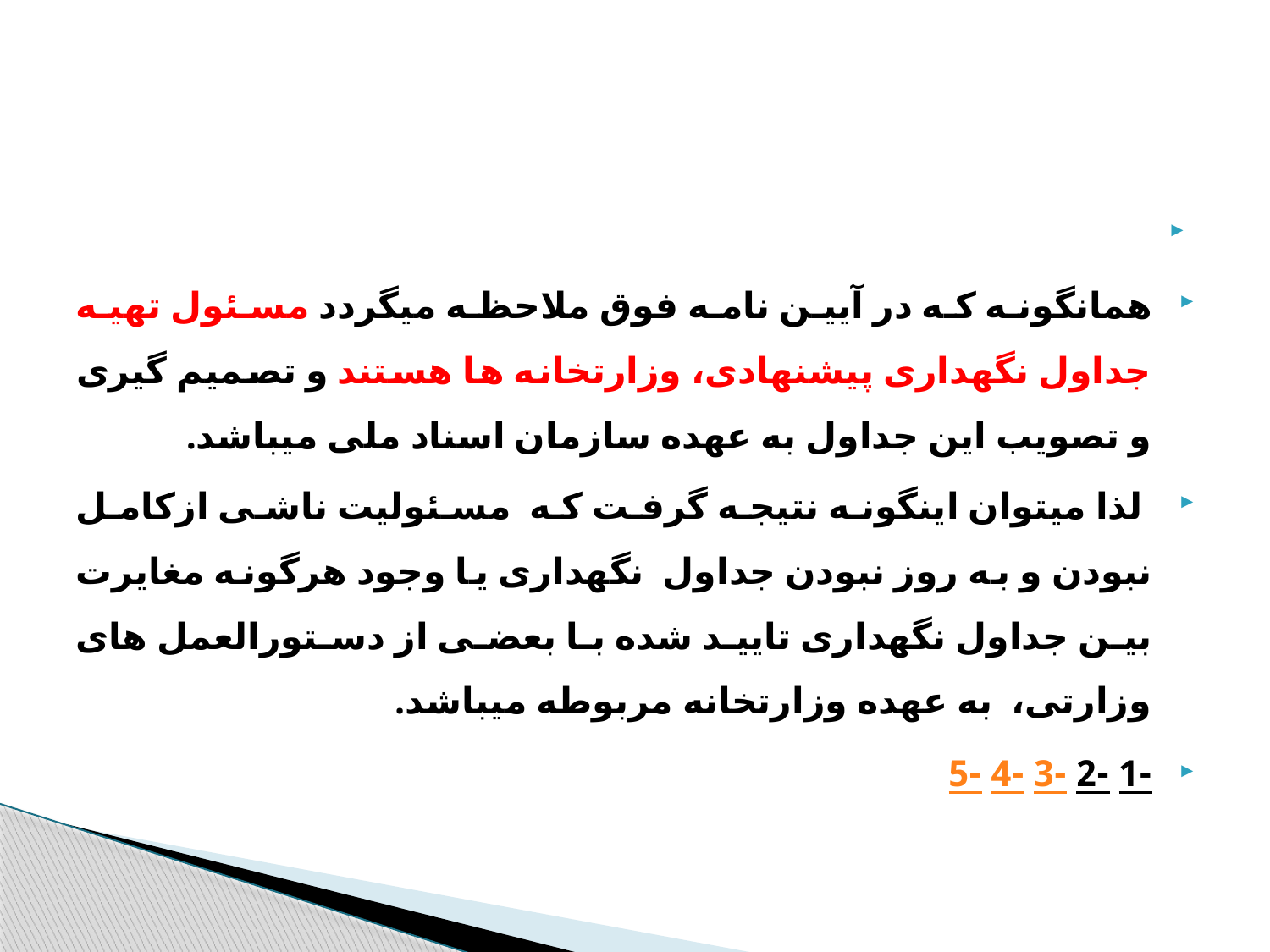

#

همانگونه که در آیین نامه فوق ملاحظه میگردد مسئول تهیه جداول نگهداری پیشنهادی، وزارتخانه ها هستند و تصمیم گیری و تصویب این جداول به عهده سازمان اسناد ملی میباشد.
 لذا میتوان اینگونه نتیجه گرفت که  مسئولیت ناشی ازکامل نبودن و به روز نبودن جداول  نگهداری یا وجود هرگونه مغایرت بین جداول نگهداری تایید شده با بعضی از دستورالعمل های وزارتی،  به عهده وزارتخانه مربوطه میباشد.
1- 2- 3- 4- 5-